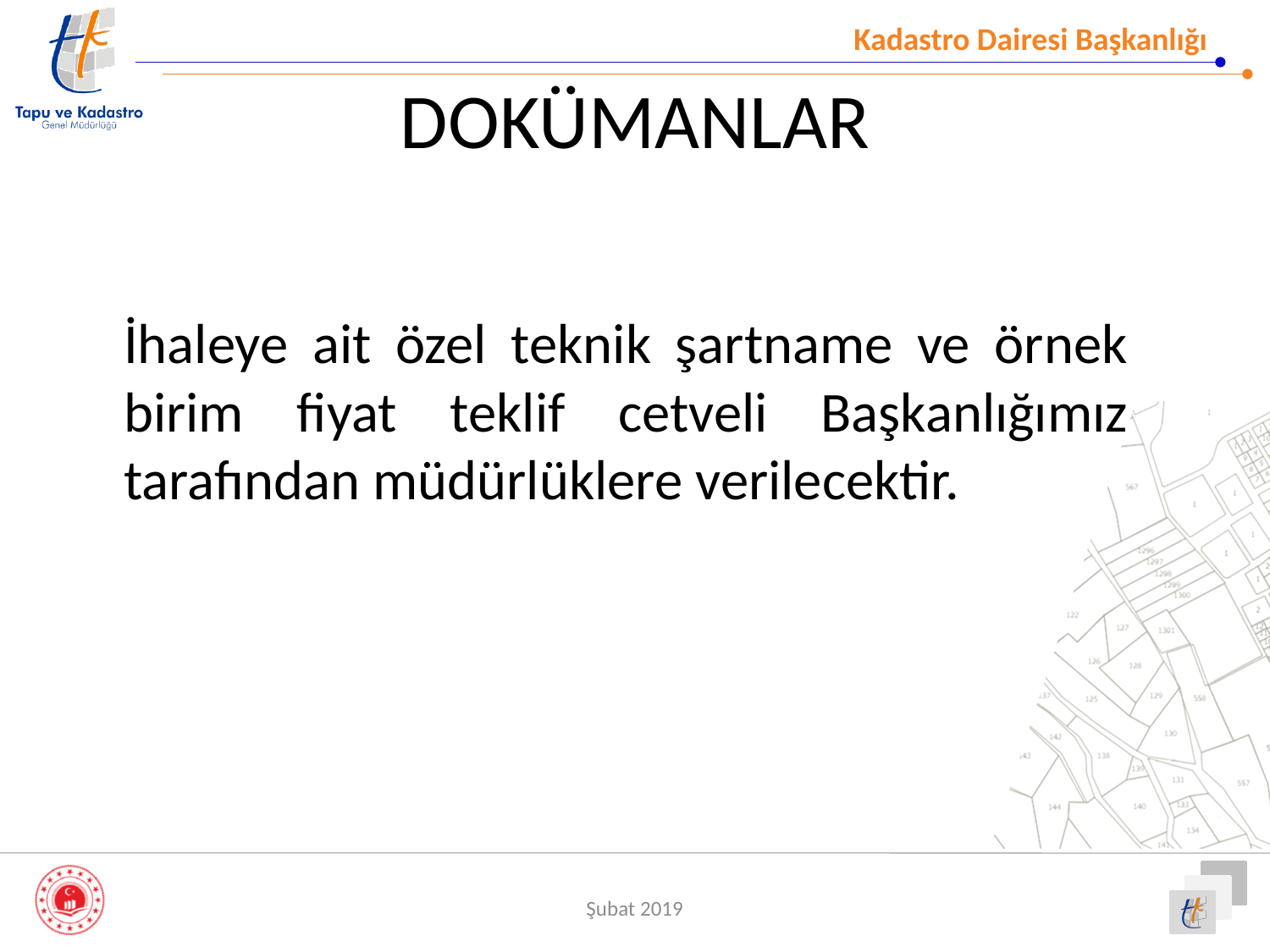

# DOKÜMANLAR

	İhaleye ait özel teknik şartname ve örnek birim fiyat teklif cetveli Başkanlığımız tarafından müdürlüklere verilecektir.

Şubat 2019